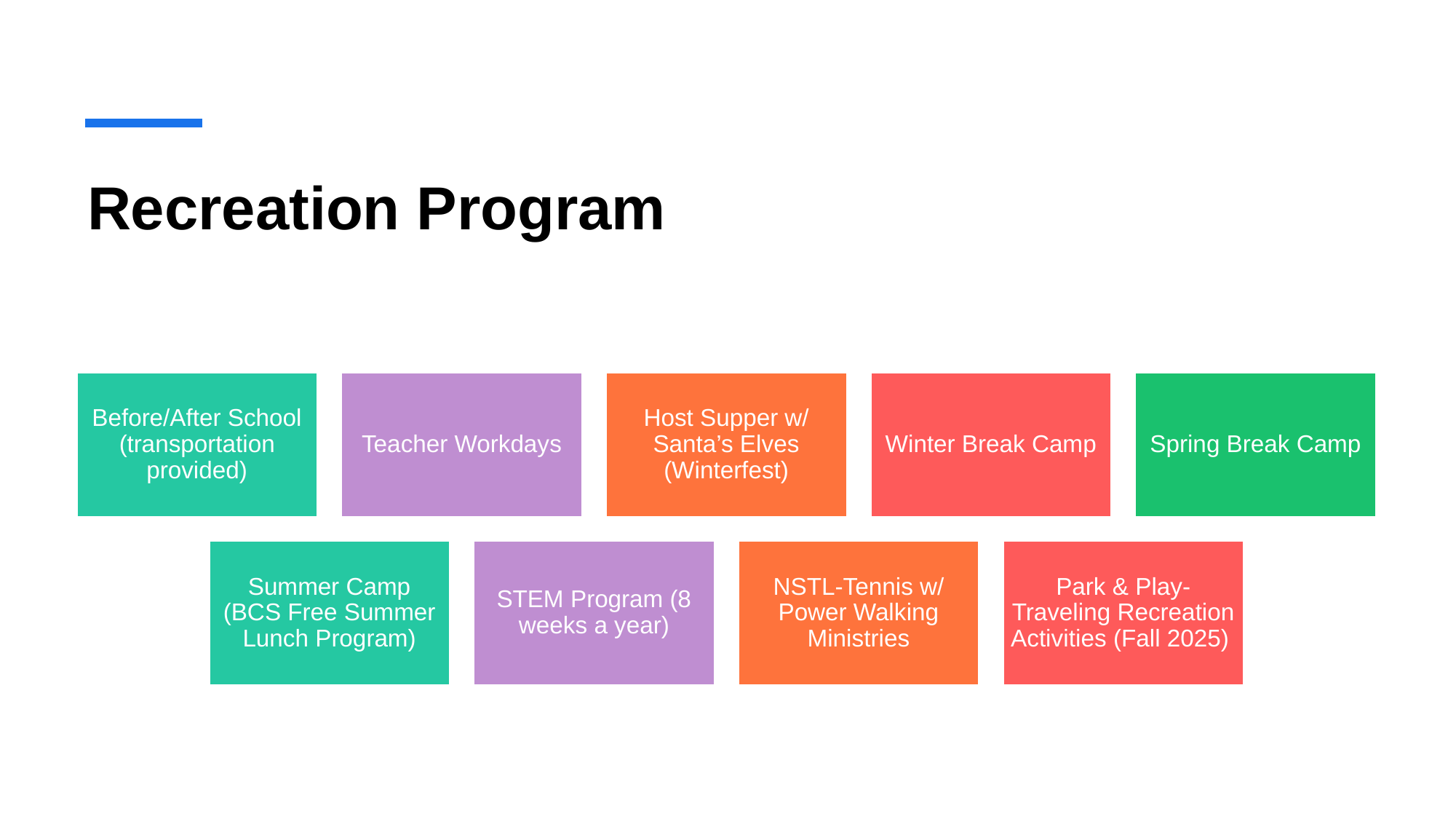

# Recreation Program
Before/After School (transportation provided)
Teacher Workdays
Host Supper w/ Santa’s Elves (Winterfest)
Winter Break Camp
Spring Break Camp
Summer Camp (BCS Free Summer Lunch Program)
STEM Program (8 weeks a year)
NSTL-Tennis w/ Power Walking Ministries
Park & Play-Traveling Recreation Activities (Fall 2025)